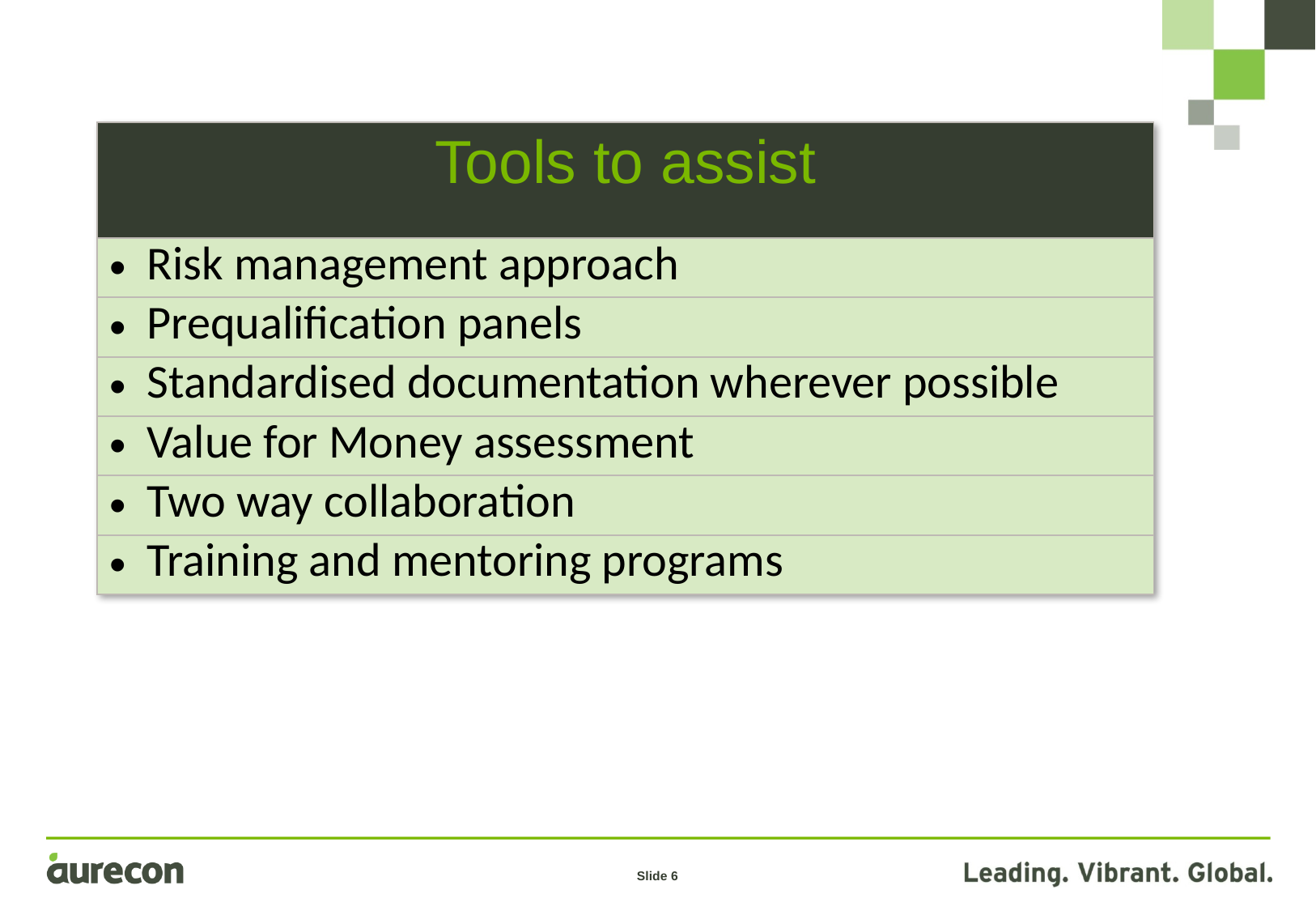

| Tools to assist |
| --- |
| Risk management approach |
| Prequalification panels |
| Standardised documentation wherever possible |
| Value for Money assessment |
| Two way collaboration |
| Training and mentoring programs |
Slide 6